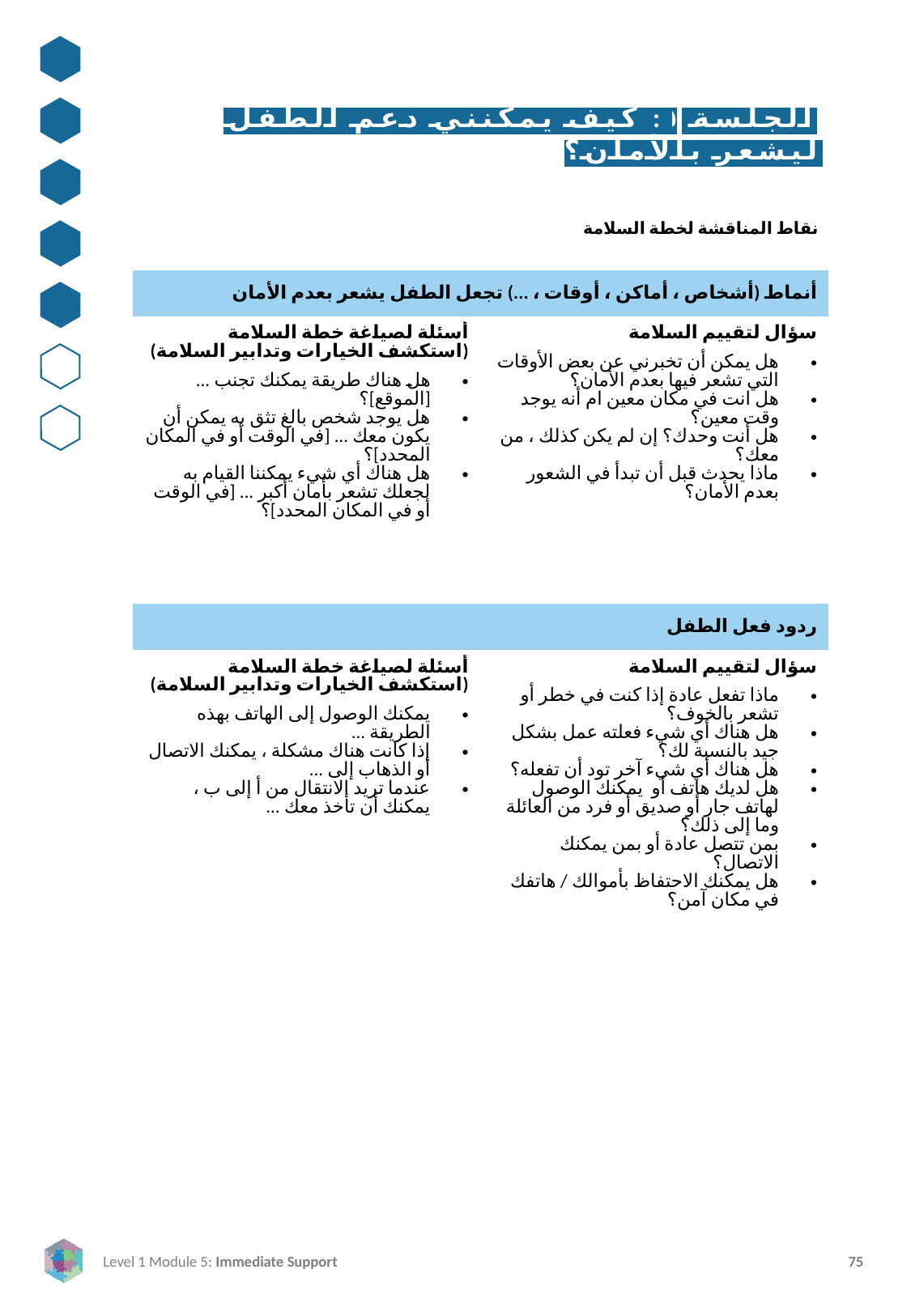

الجلسة ٥: كيف يمكنني دعم الطفل ليشعر بالأمان؟

نقاط المناقشة لخطة السلامة

| أنماط (أشخاص ، أماكن ، أوقات ، ...) تجعل الطفل يشعر بعدم الأمان |  |
| --- | --- |
| أسئلة لصياغة خطة السلامة (استكشف الخيارات وتدابير السلامة) هل هناك طريقة يمكنك تجنب ... [الموقع]؟ هل يوجد شخص بالغ تثق به يمكن أن يكون معك ... [في الوقت أو في المكان المحدد]؟ هل هناك أي شيء يمكننا القيام به لجعلك تشعر بأمان أكبر ... [في الوقت أو في المكان المحدد]؟ | سؤال لتقييم السلامة هل يمكن أن تخبرني عن بعض الأوقات التي تشعر فيها بعدم الأمان؟ هل انت في مكان معين ام أنه يوجد وقت معين؟ هل أنت وحدك؟ إن لم يكن كذلك ، من معك؟ ماذا يحدث قبل أن تبدأ في الشعور بعدم الأمان؟ |

| ردود فعل الطفل |  |
| --- | --- |
| أسئلة لصياغة خطة السلامة (استكشف الخيارات وتدابير السلامة) يمكنك الوصول إلى الهاتف بهذه الطريقة ... إذا كانت هناك مشكلة ، يمكنك الاتصال أو الذهاب إلى ... عندما تريد الانتقال من أ إلى ب ، يمكنك أن تأخذ معك ... | سؤال لتقييم السلامة ماذا تفعل عادة إذا كنت في خطر أو تشعر بالخوف؟ هل هناك أي شيء فعلته عمل بشكل جيد بالنسبة لك؟ هل هناك أي شيء آخر تود أن تفعله؟ هل لديك هاتف أو يمكنك الوصول لهاتف جار أو صديق أو فرد من العائلة وما إلى ذلك؟ بمن تتصل عادة أو بمن يمكنك الاتصال؟ هل يمكنك الاحتفاظ بأموالك / هاتفك في مكان آمن؟ |